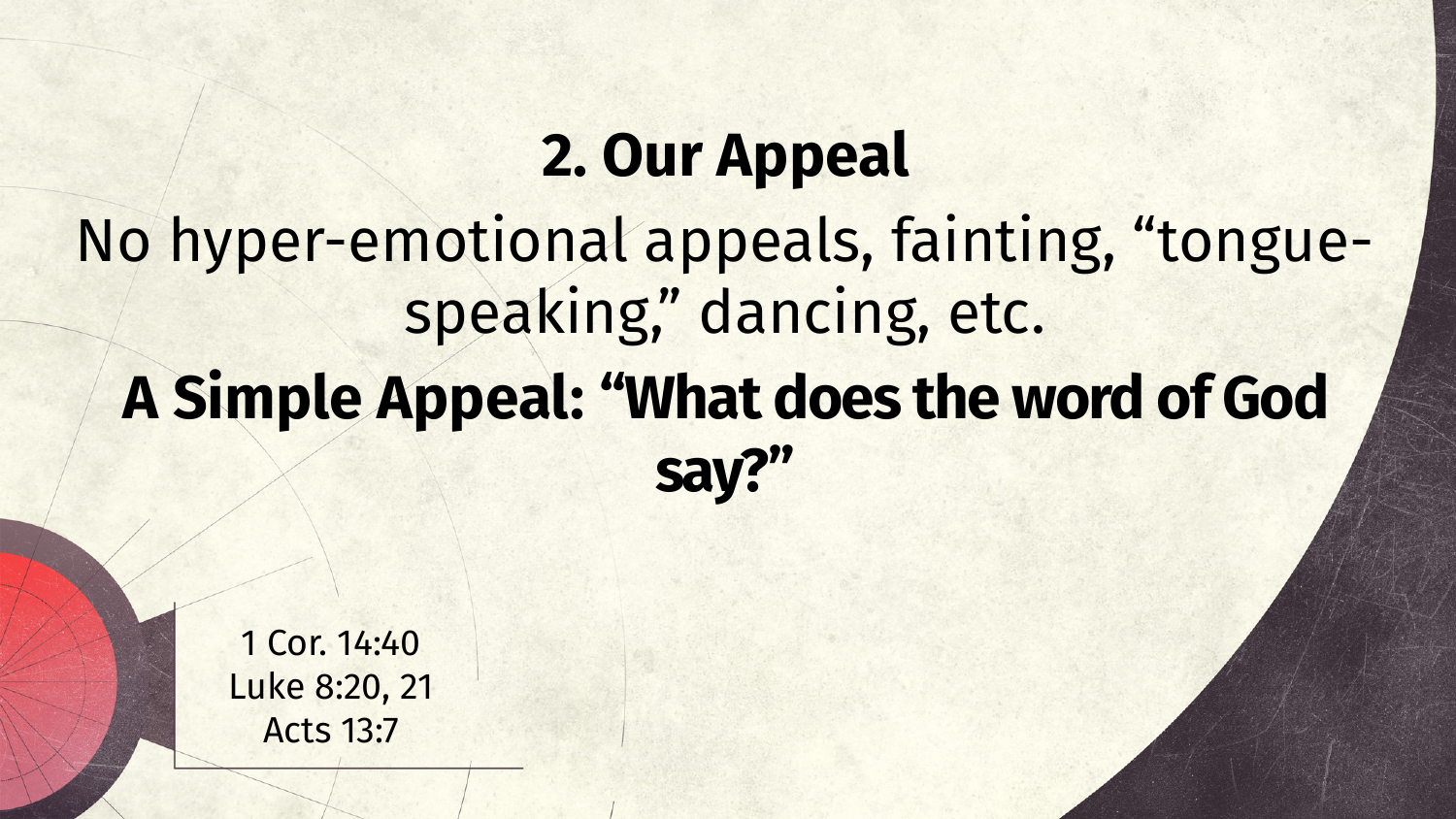

2. Our Appeal
No hyper-emotional appeals, fainting, “tongue-speaking,” dancing, etc.
A Simple Appeal: “What does the word of God say?”
# 1 Cor. 14:40 Luke 8:20, 21 Acts 13:7